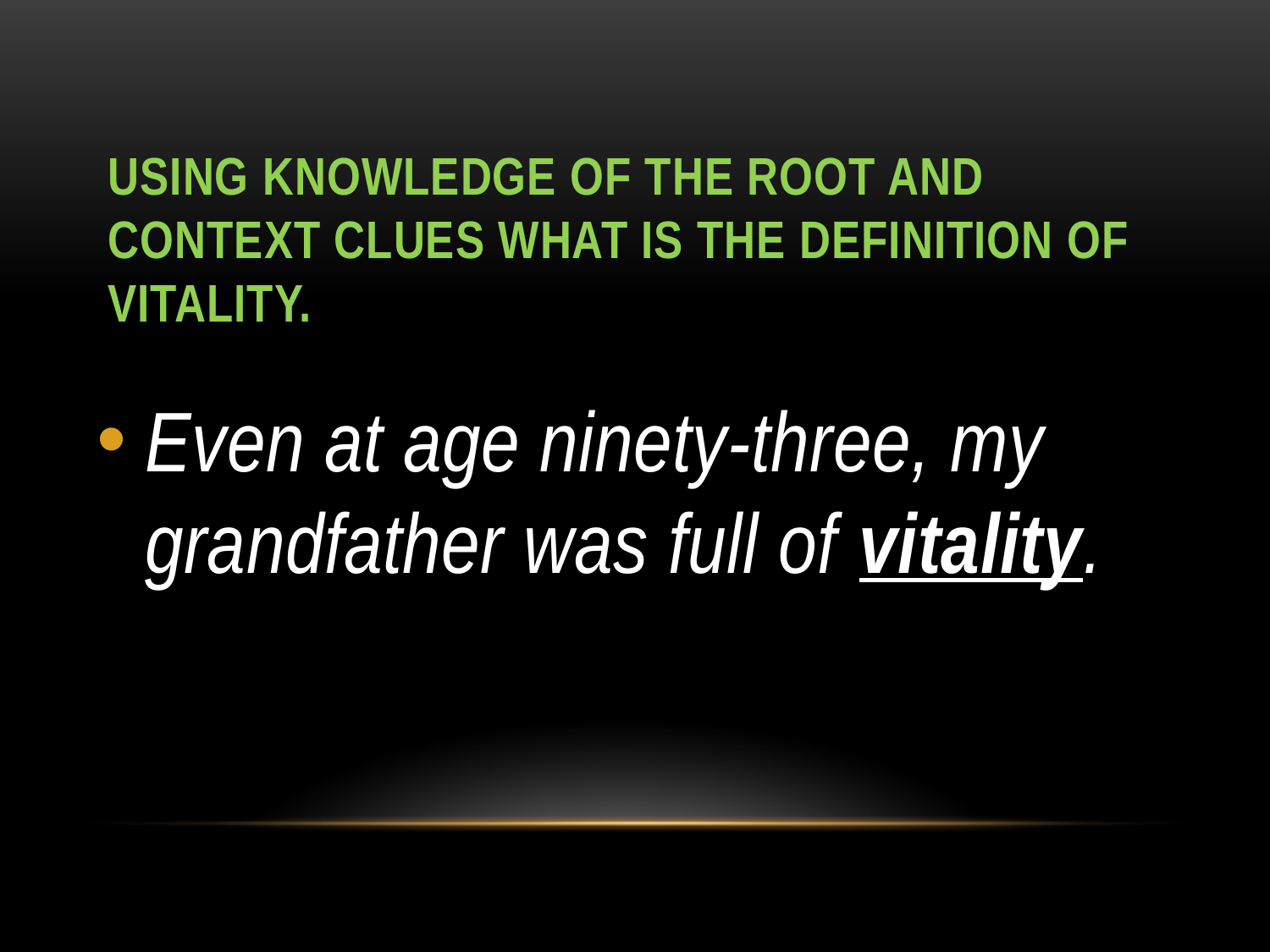

# Using Knowledge of the root and context clues what is the definition of Vitality.
Even at age ninety-three, my grandfather was full of vitality.